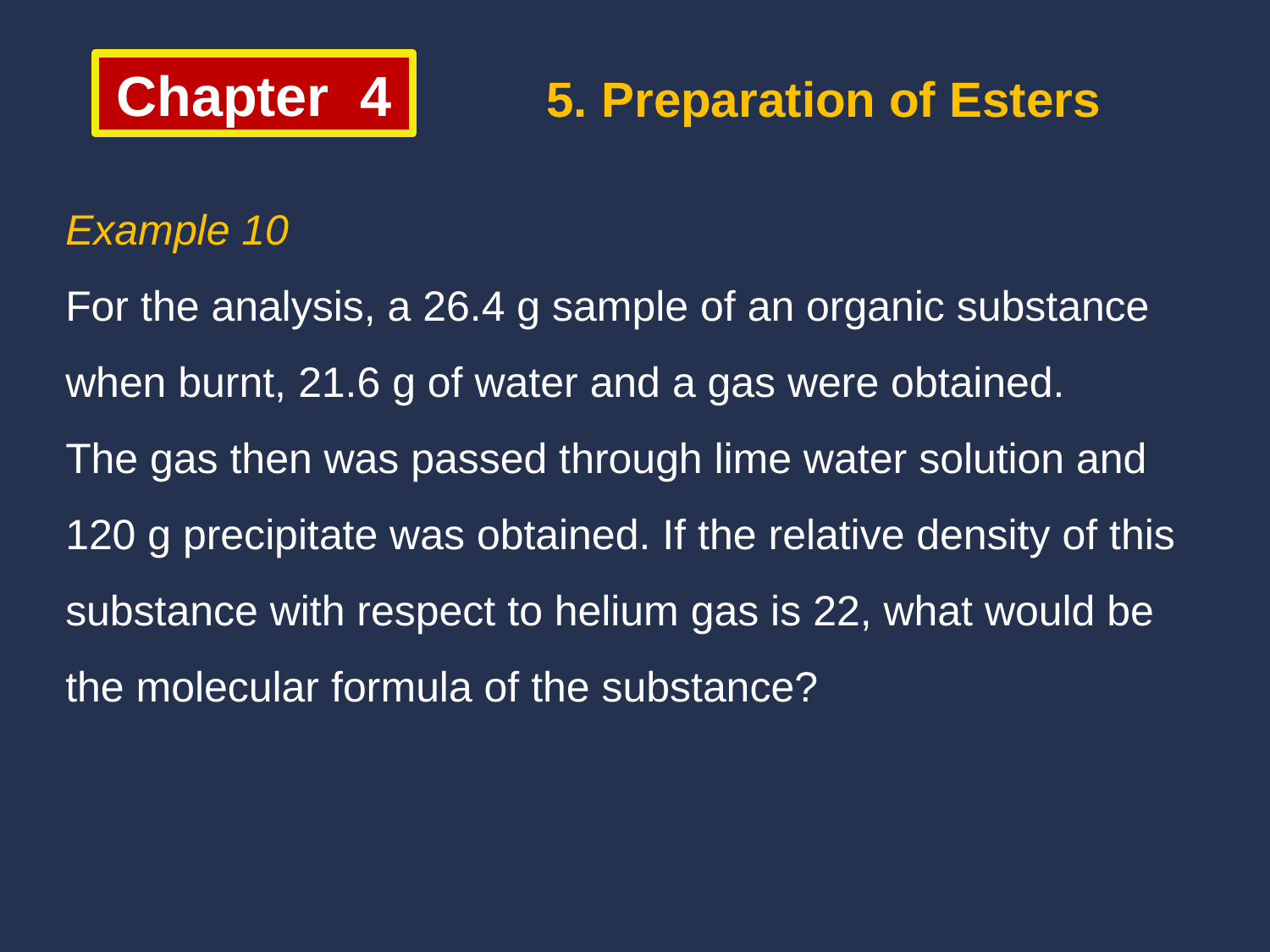

5. Preparation of Esters
Chapter  4
Example 10
For the analysis, a 26.4 g sample of an organic substance
when burnt, 21.6 g of water and a gas were obtained.
The gas then was passed through lime water solution and
120 g precipitate was obtained. If the relative density of this
substance with respect to helium gas is 22, what would be
the molecular formula of the substance?